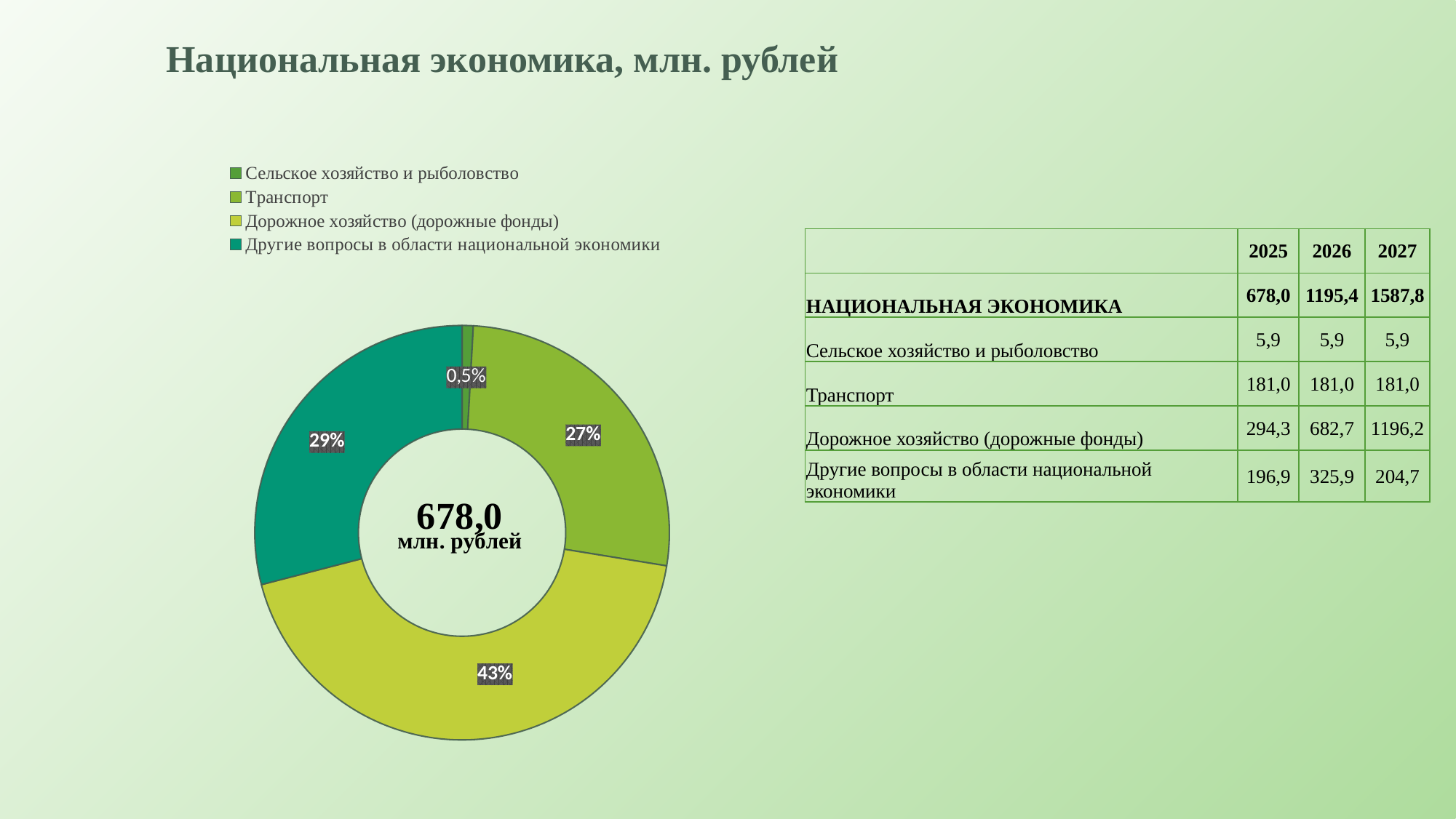

# Национальная экономика, млн. рублей

### Chart

| Category | 0400 |
|---|---|
| Сельское хозяйство и рыболовство | 5.9 |
| Транспорт | 181.0 |
| Дорожное хозяйство (дорожные фонды) | 294.3 |
| Другие вопросы в области национальной экономики | 196.9 |
|  | 2025 | 2026 | 2027 |
| --- | --- | --- | --- |
| НАЦИОНАЛЬНАЯ ЭКОНОМИКА | 678,0 | 1195,4 | 1587,8 |
| Сельское хозяйство и рыболовство | 5,9 | 5,9 | 5,9 |
| Транспорт | 181,0 | 181,0 | 181,0 |
| Дорожное хозяйство (дорожные фонды) | 294,3 | 682,7 | 1196,2 |
| Другие вопросы в области национальной экономики | 196,9 | 325,9 | 204,7 |